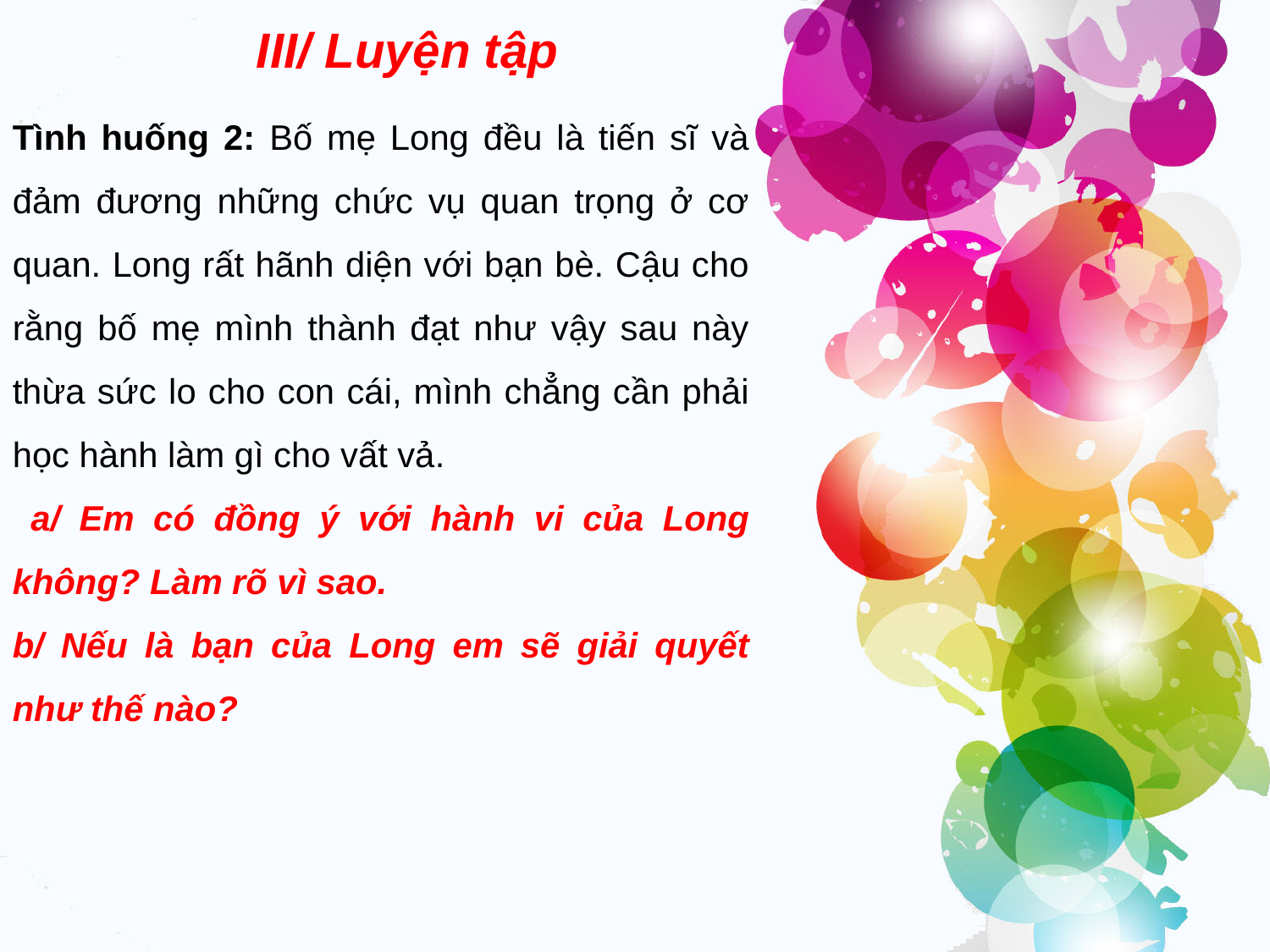

III/ Luyện tập
Tình huống 2: Bố mẹ Long đều là tiến sĩ và đảm đương những chức vụ quan trọng ở cơ quan. Long rất hãnh diện với bạn bè. Cậu cho rằng bố mẹ mình thành đạt như vậy sau này thừa sức lo cho con cái, mình chẳng cần phải học hành làm gì cho vất vả.
 a/ Em có đồng ý với hành vi của Long không? Làm rõ vì sao.
b/ Nếu là bạn của Long em sẽ giải quyết như thế nào?